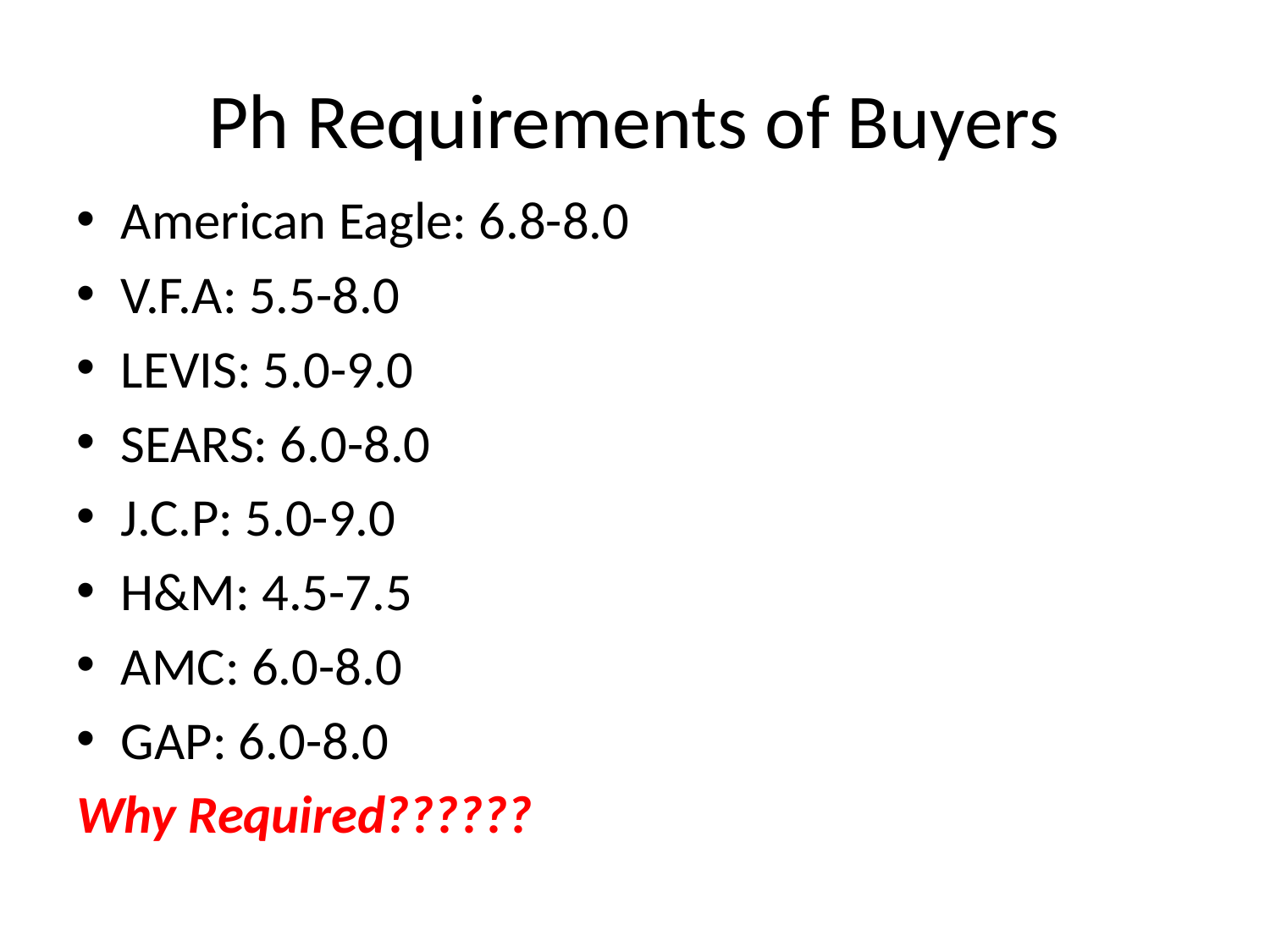

# Ph Requirements of Buyers
American Eagle: 6.8-8.0
V.F.A: 5.5-8.0
LEVIS: 5.0-9.0
SEARS: 6.0-8.0
J.C.P: 5.0-9.0
H&M: 4.5-7.5
AMC: 6.0-8.0
GAP: 6.0-8.0
Why Required??????